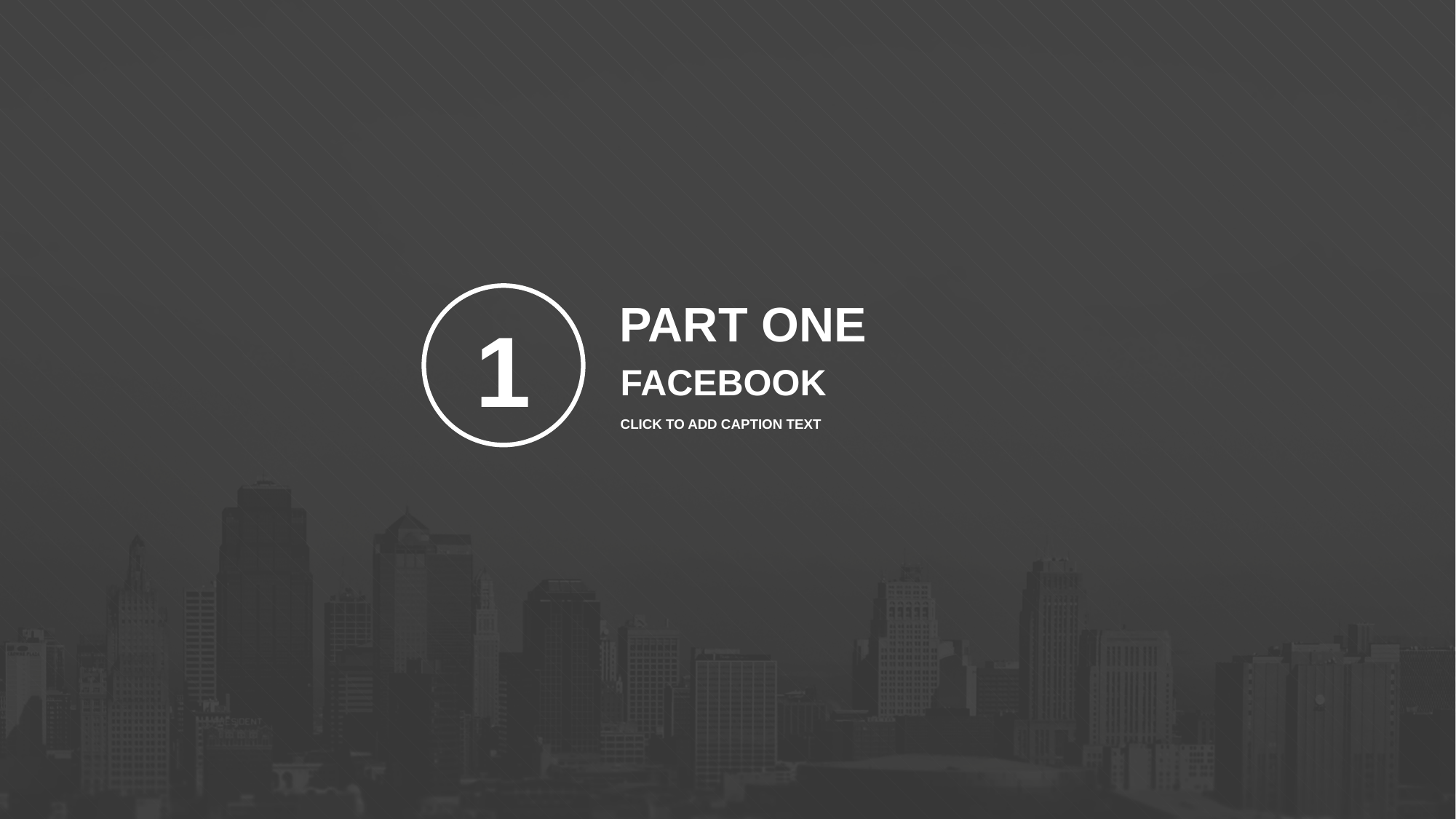

1
PART ONE
FACEBOOK
CLICK TO ADD CAPTION TEXT